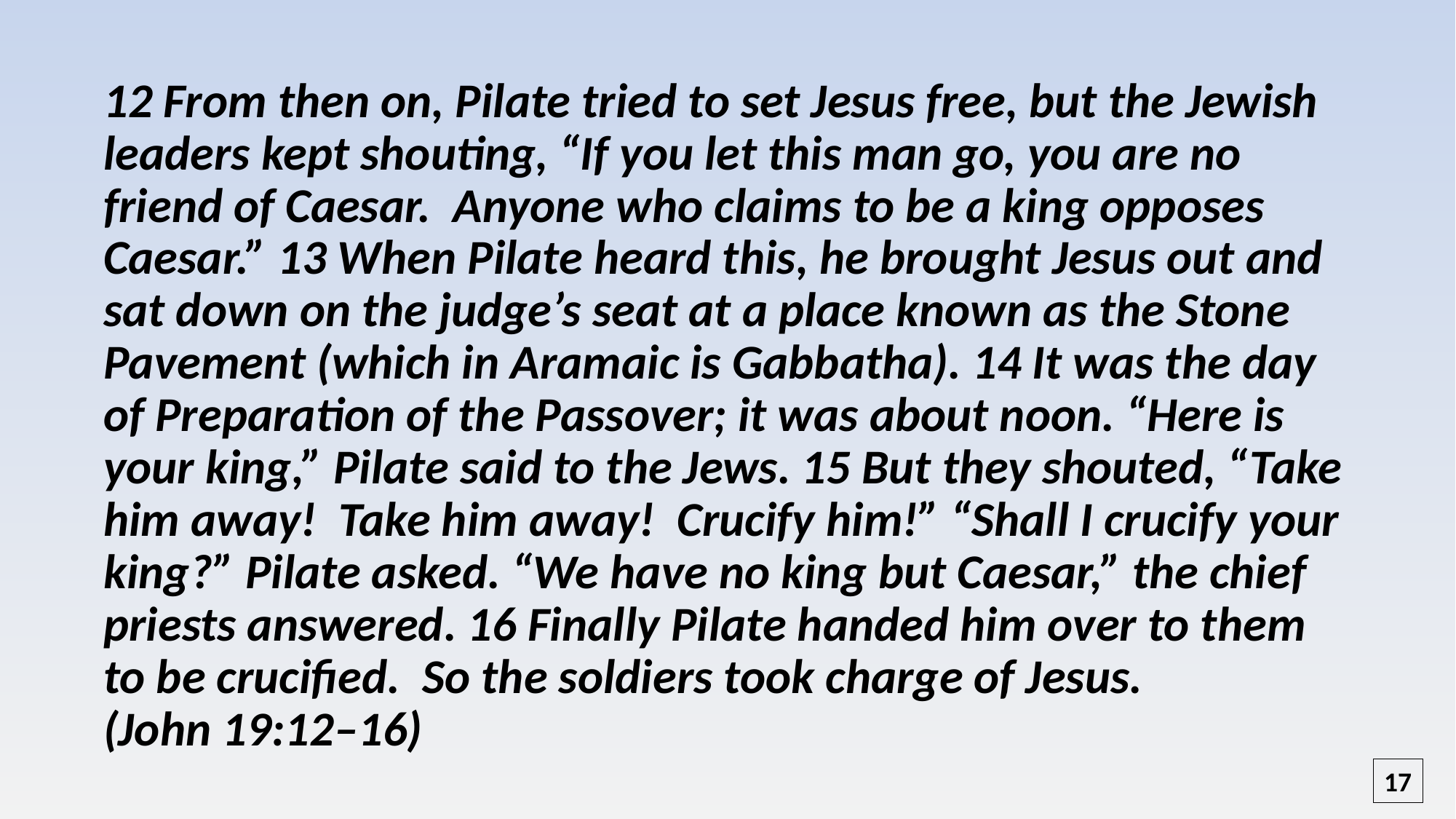

12 From then on, Pilate tried to set Jesus free, but the Jewish leaders kept shouting, “If you let this man go, you are no friend of Caesar.  Anyone who claims to be a king opposes Caesar.” 13 When Pilate heard this, he brought Jesus out and sat down on the judge’s seat at a place known as the Stone Pavement (which in Aramaic is Gabbatha). 14 It was the day of Preparation of the Passover; it was about noon. “Here is your king,” Pilate said to the Jews. 15 But they shouted, “Take him away!  Take him away!  Crucify him!” “Shall I crucify your king?” Pilate asked. “We have no king but Caesar,” the chief priests answered. 16 Finally Pilate handed him over to them to be crucified.  So the soldiers took charge of Jesus. (John 19:12–16)

17